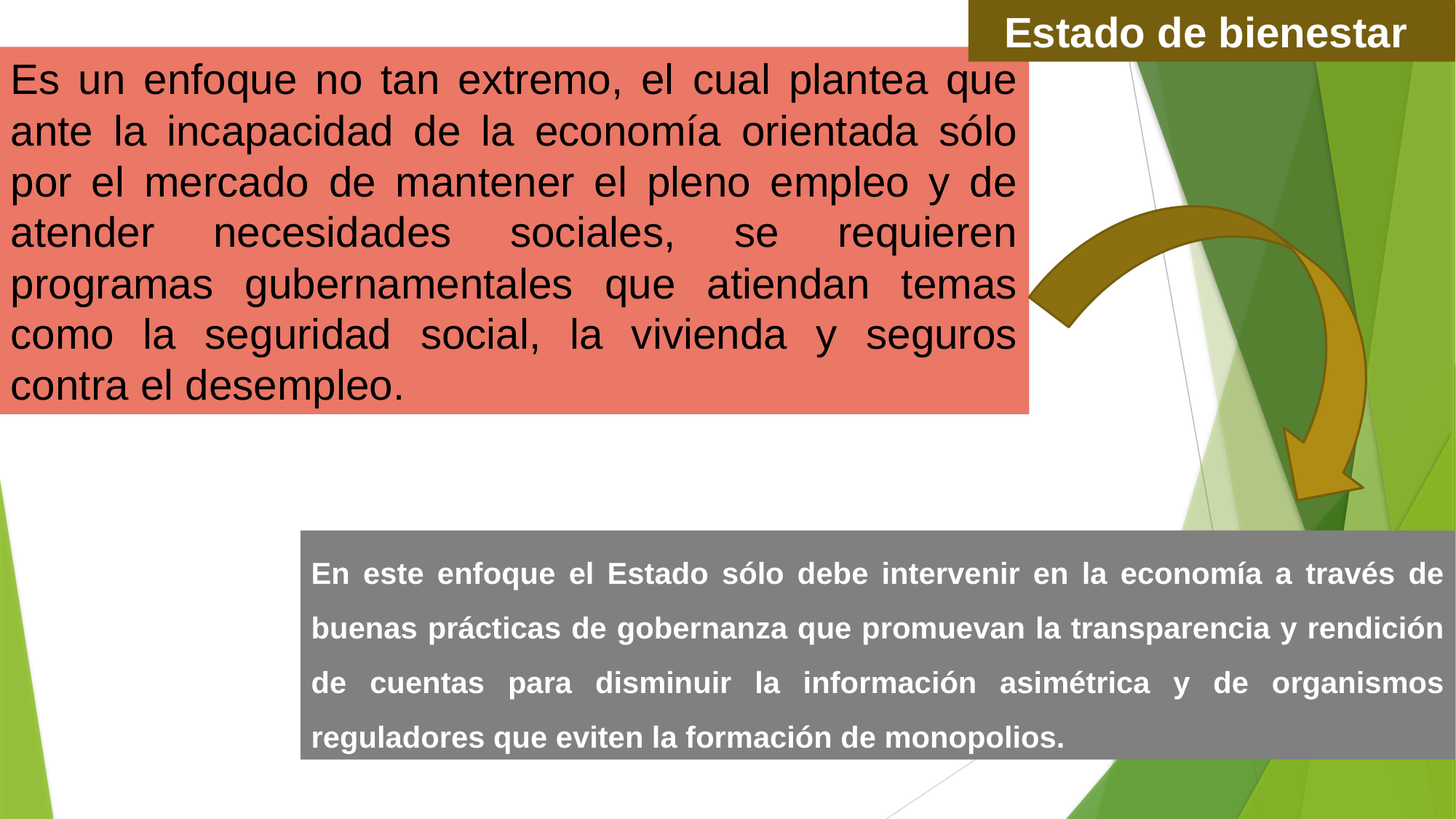

Estado de bienestar
Es un enfoque no tan extremo, el cual plantea que ante la incapacidad de la economía orientada sólo por el mercado de mantener el pleno empleo y de atender necesidades sociales, se requieren programas gubernamentales que atiendan temas como la seguridad social, la vivienda y seguros contra el desempleo.

En este enfoque el Estado sólo debe intervenir en la economía a través de buenas prácticas de gobernanza que promuevan la transparencia y rendición de cuentas para disminuir la información asimétrica y de organismos reguladores que eviten la formación de monopolios.